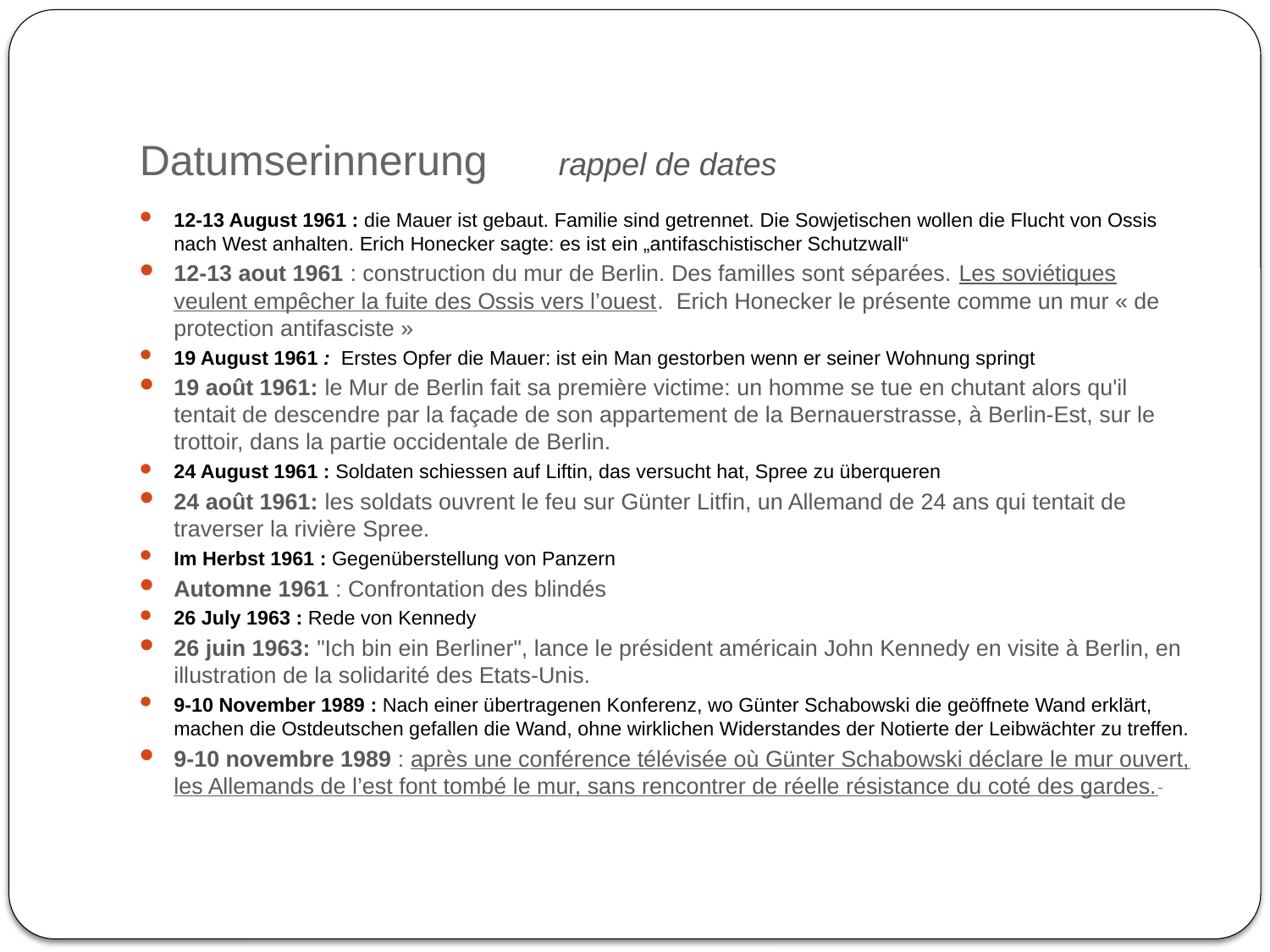

# Datumserinnerung      rappel de dates
12-13 August 1961 : die Mauer ist gebaut. Familie sind getrennet. Die Sowjetischen wollen die Flucht von Ossis nach West anhalten. Erich Honecker sagte: es ist ein „antifaschistischer Schutzwall“
12-13 aout 1961 : construction du mur de Berlin. Des familles sont séparées. Les soviétiques veulent empêcher la fuite des Ossis vers l’ouest.  Erich Honecker le présente comme un mur « de protection antifasciste »
19 August 1961 :  Erstes Opfer die Mauer: ist ein Man gestorben wenn er seiner Wohnung springt
19 août 1961: le Mur de Berlin fait sa première victime: un homme se tue en chutant alors qu'il tentait de descendre par la façade de son appartement de la Bernauerstrasse, à Berlin-Est, sur le trottoir, dans la partie occidentale de Berlin.
24 August 1961 : Soldaten schiessen auf Liftin, das versucht hat, Spree zu überqueren
24 août 1961: les soldats ouvrent le feu sur Günter Litfin, un Allemand de 24 ans qui tentait de traverser la rivière Spree.
Im Herbst 1961 : Gegenüberstellung von Panzern
Automne 1961 : Confrontation des blindés
26 July 1963 : Rede von Kennedy
26 juin 1963: "Ich bin ein Berliner", lance le président américain John Kennedy en visite à Berlin, en illustration de la solidarité des Etats-Unis.
9-10 November 1989 : Nach einer übertragenen Konferenz, wo Günter Schabowski die geöffnete Wand erklärt, machen die Ostdeutschen gefallen die Wand, ohne wirklichen Widerstandes der Notierte der Leibwächter zu treffen.
9-10 novembre 1989 : après une conférence télévisée où Günter Schabowski déclare le mur ouvert, les Allemands de l’est font tombé le mur, sans rencontrer de réelle résistance du coté des gardes.